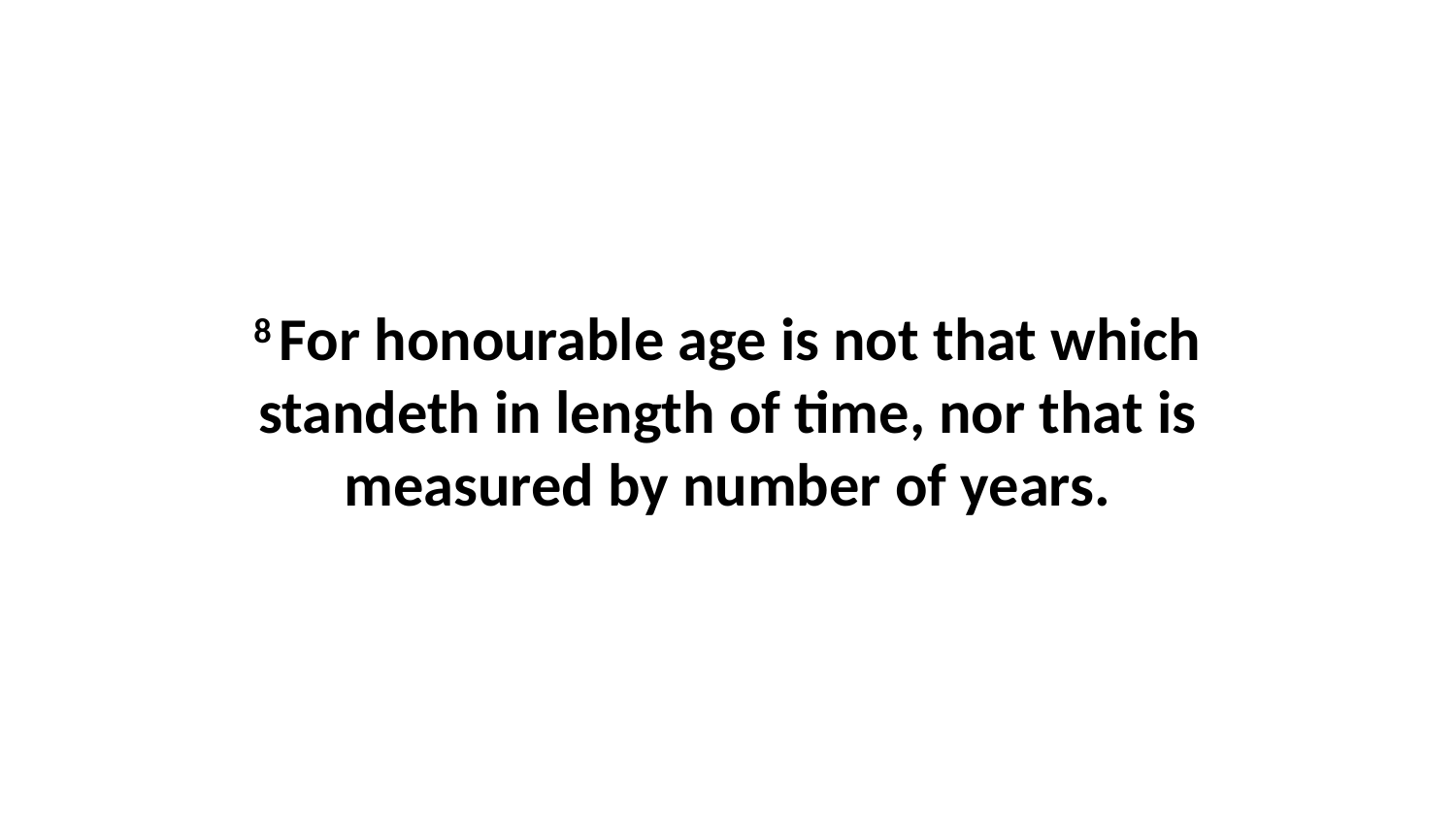

8 For honourable age is not that which standeth in length of time, nor that is measured by number of years.